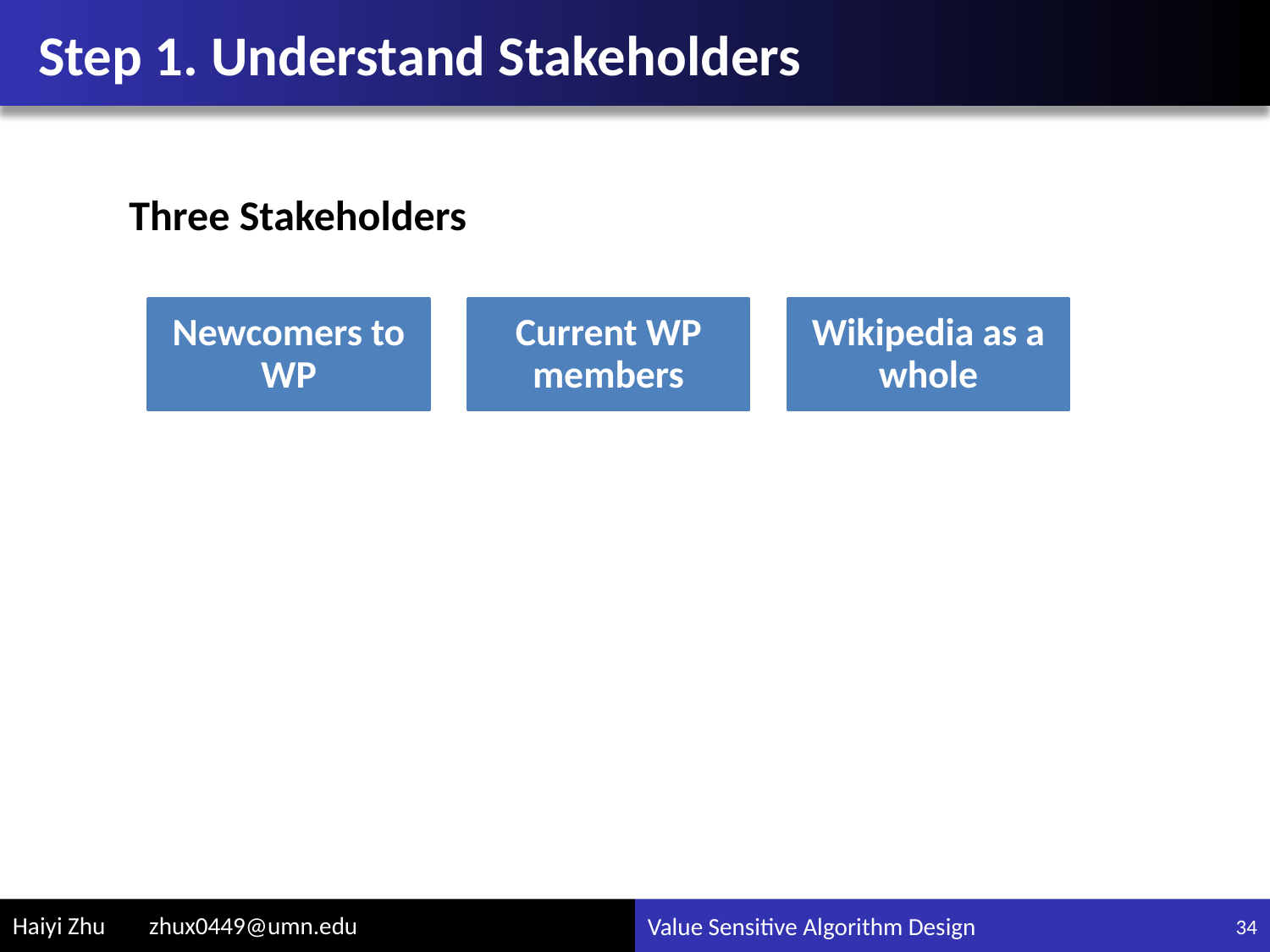

# Step 1. Understand Stakeholders
Newcomers to WP
Current WP members
Wikipedia as a whole
Three Stakeholders
34